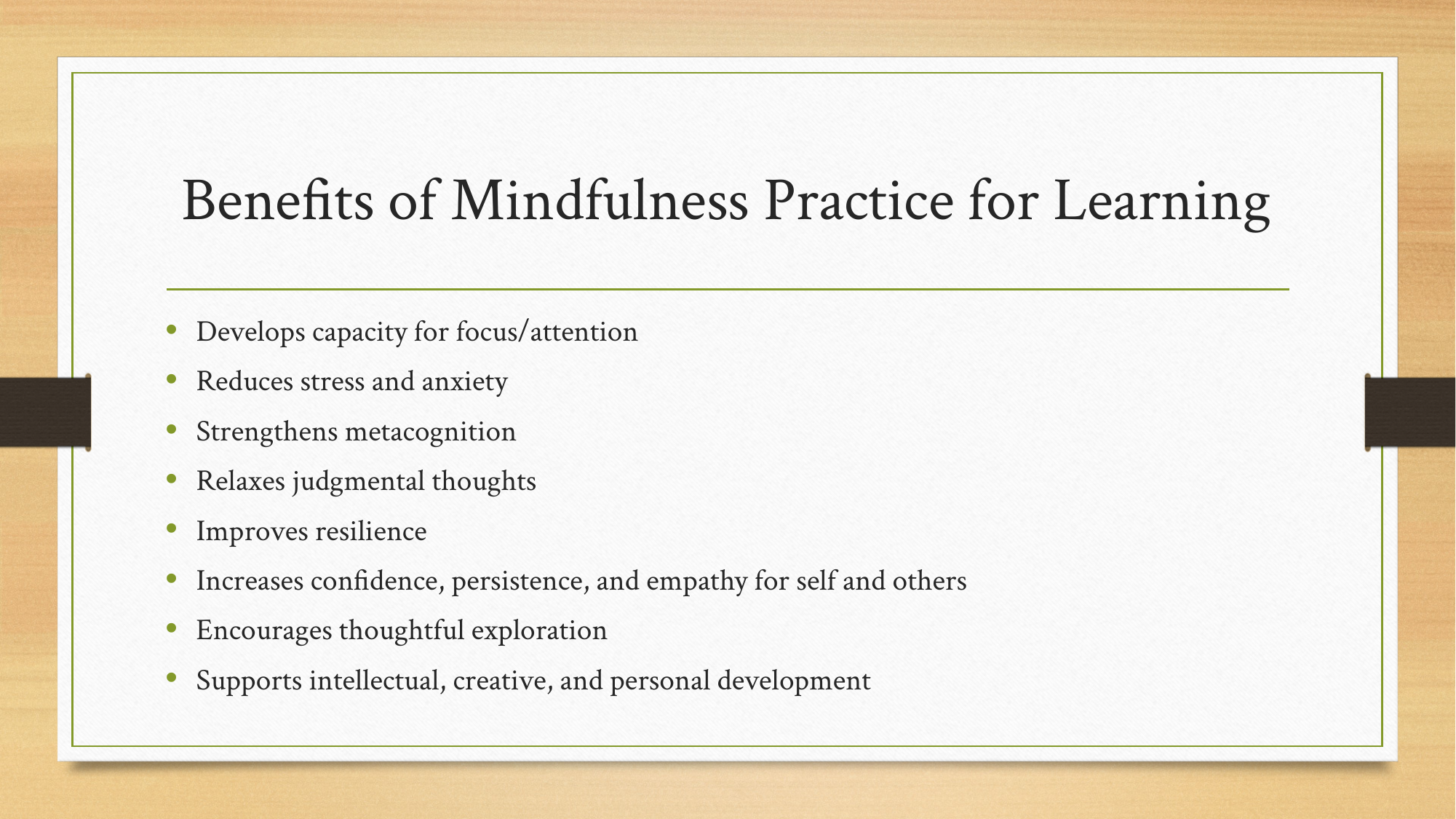

# Benefits of Mindfulness Practice for Learning
Develops capacity for focus/attention
Reduces stress and anxiety
Strengthens metacognition
Relaxes judgmental thoughts
Improves resilience
Increases confidence, persistence, and empathy for self and others
Encourages thoughtful exploration
Supports intellectual, creative, and personal development